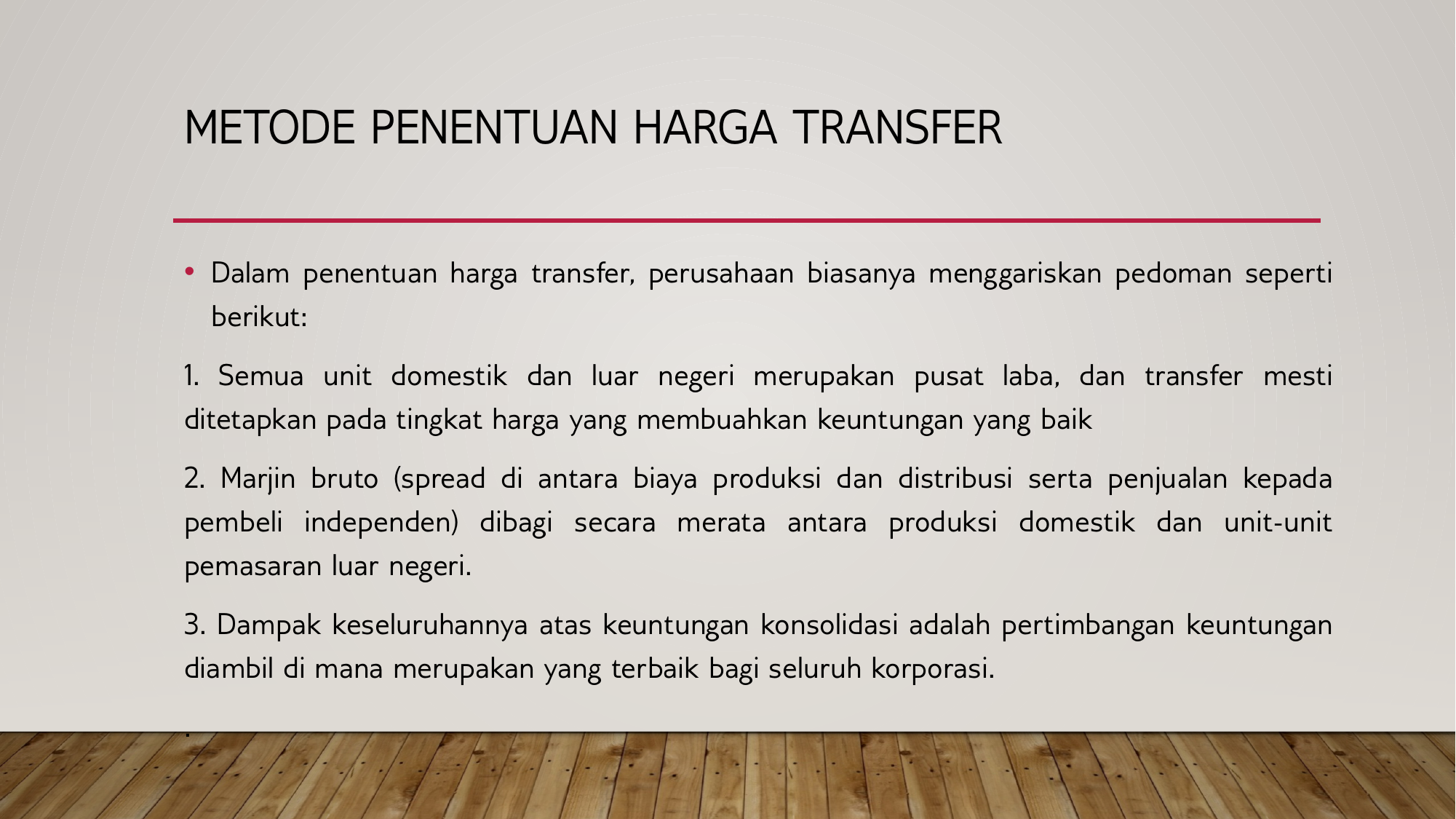

# METODE PENENTUAN HARGA TRANSFER
Dalam penentuan harga transfer, perusahaan biasanya menggariskan pedoman seperti berikut:
1. Semua unit domestik dan luar negeri merupakan pusat laba, dan transfer mesti ditetapkan pada tingkat harga yang membuahkan keuntungan yang baik
2. Marjin bruto (spread di antara biaya produksi dan distribusi serta penjualan kepada pembeli independen) dibagi secara merata antara produksi domestik dan unit-unit pemasaran luar negeri.
3. Dampak keseluruhannya atas keuntungan konsolidasi adalah pertimbangan keuntungan diambil di mana merupakan yang terbaik bagi seluruh korporasi.
.